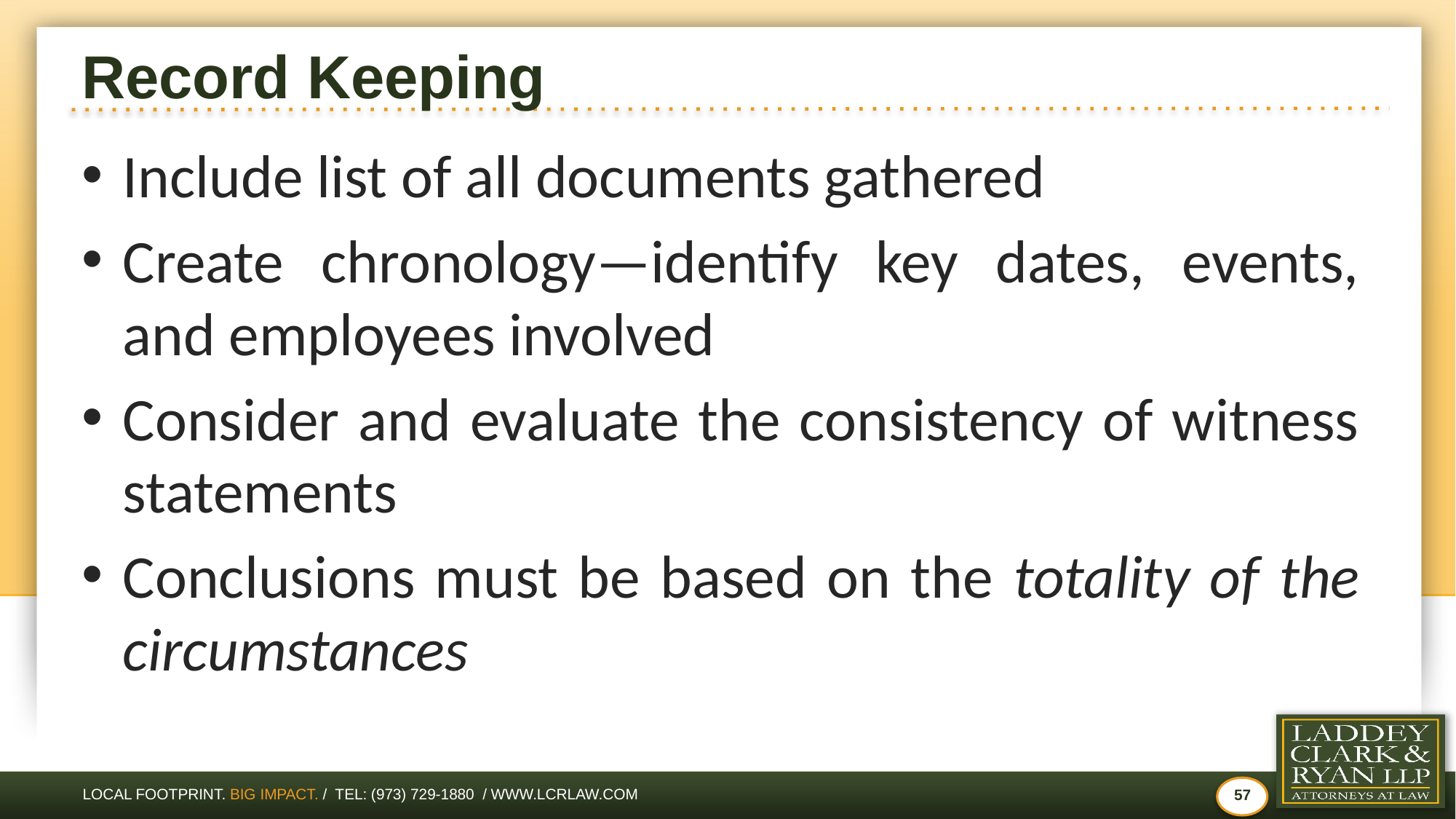

# Record Keeping
Include list of all documents gathered
Create chronology—identify key dates, events, and employees involved
Consider and evaluate the consistency of witness statements
Conclusions must be based on the totality of the circumstances